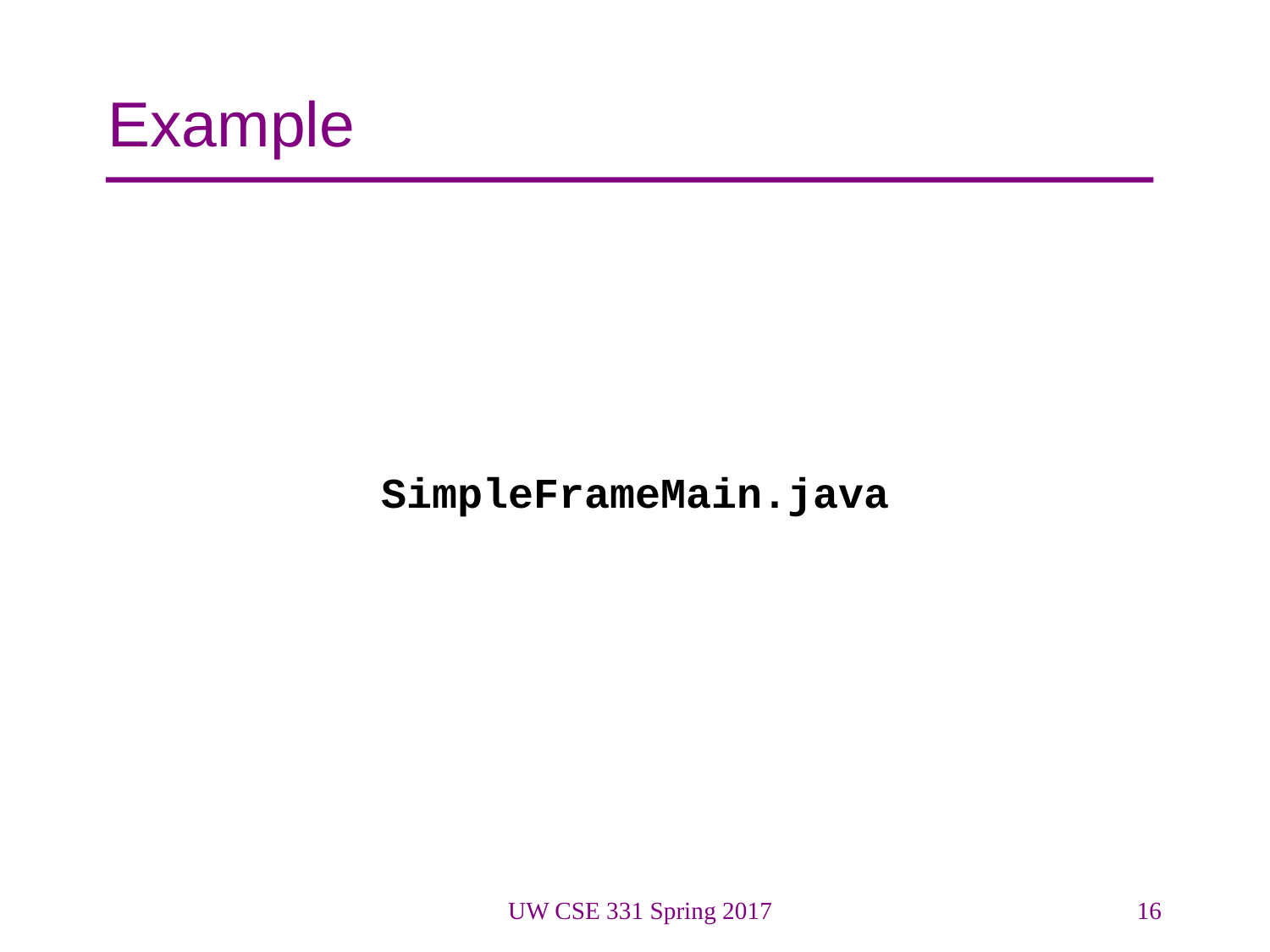

# Example

SimpleFrameMain.java
UW CSE 331 Spring 2017
16